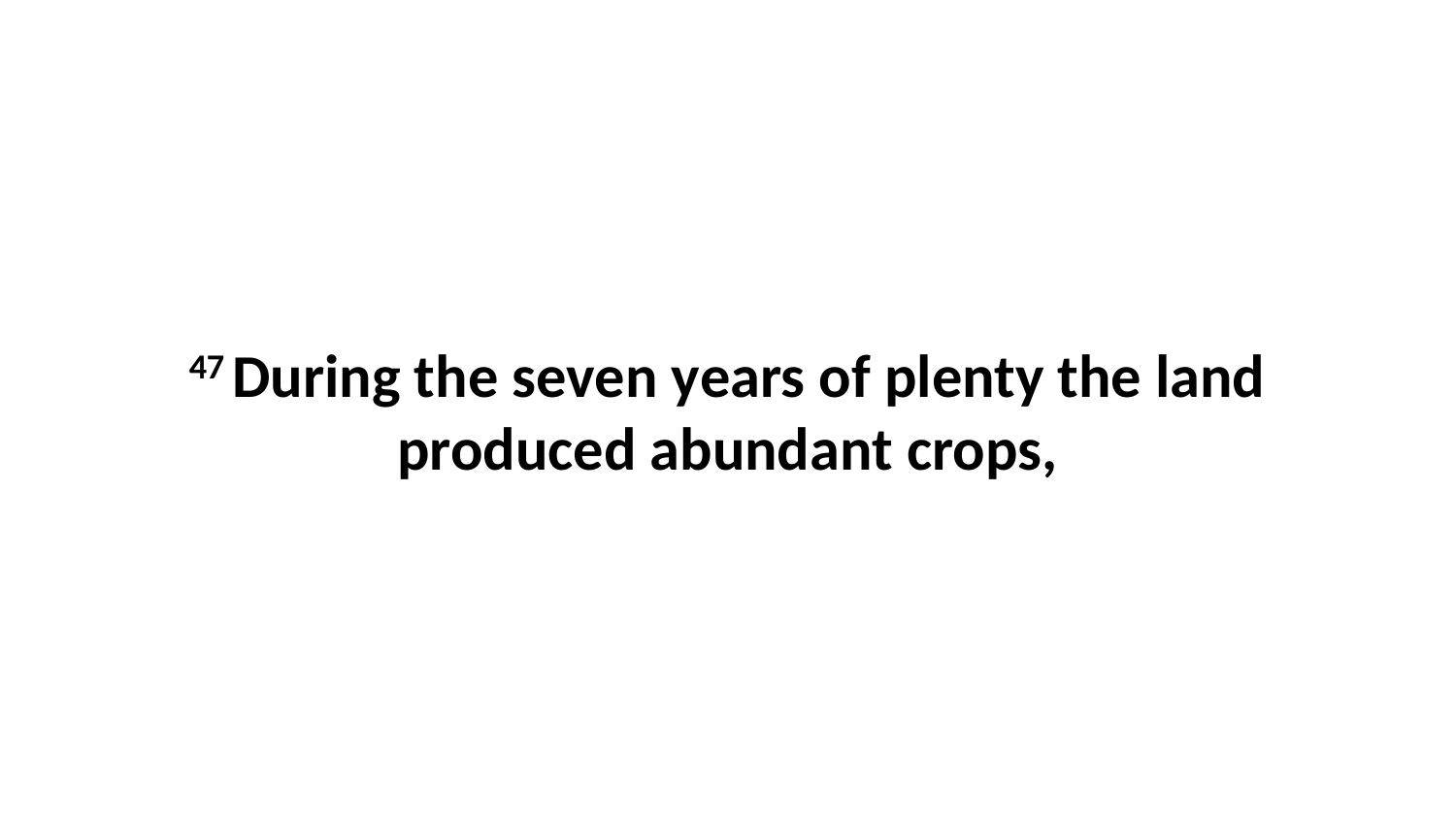

47 During the seven years of plenty the land produced abundant crops,